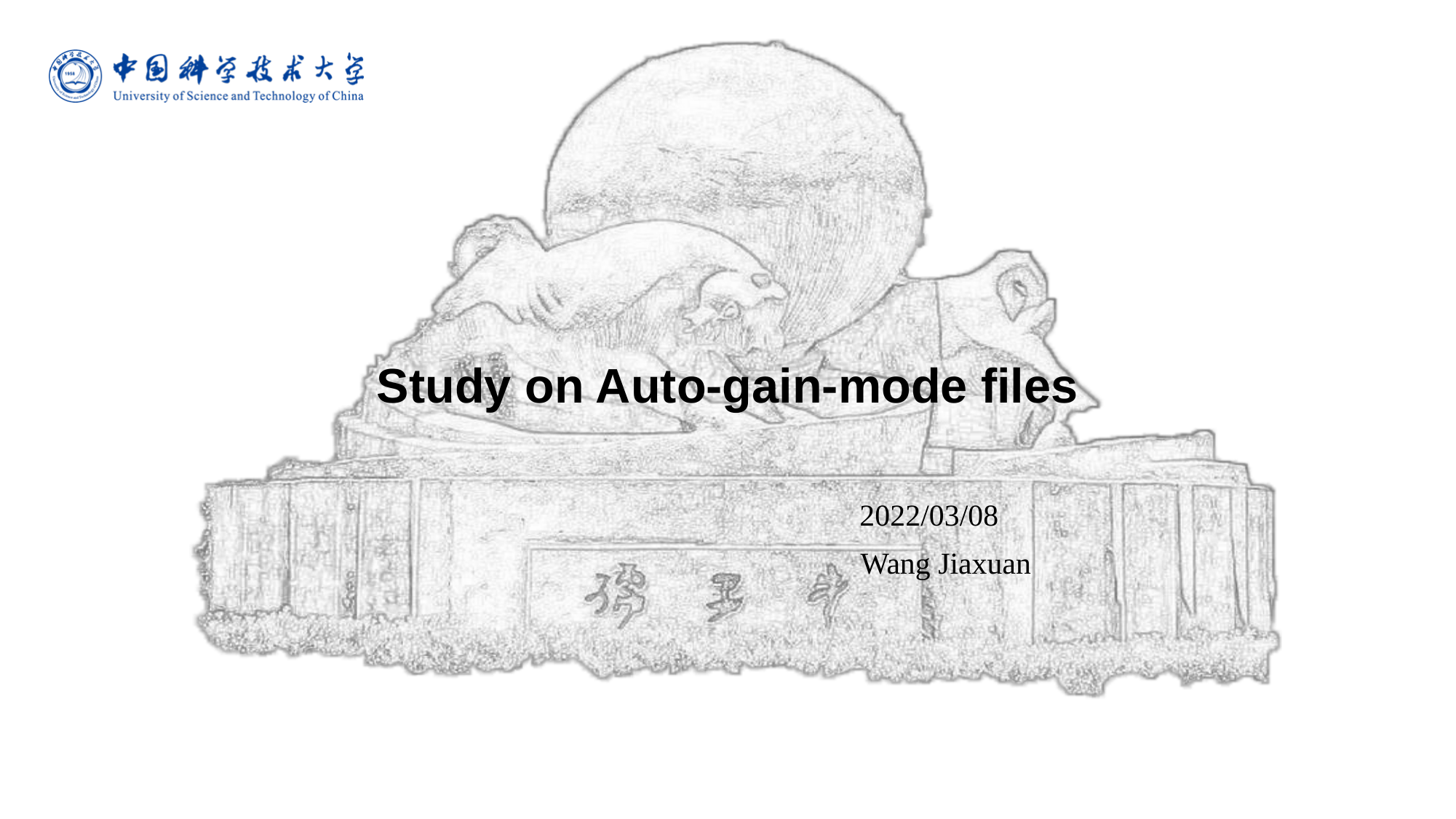

# Study on Auto-gain-mode files
				   2022/03/08
				Wang Jiaxuan